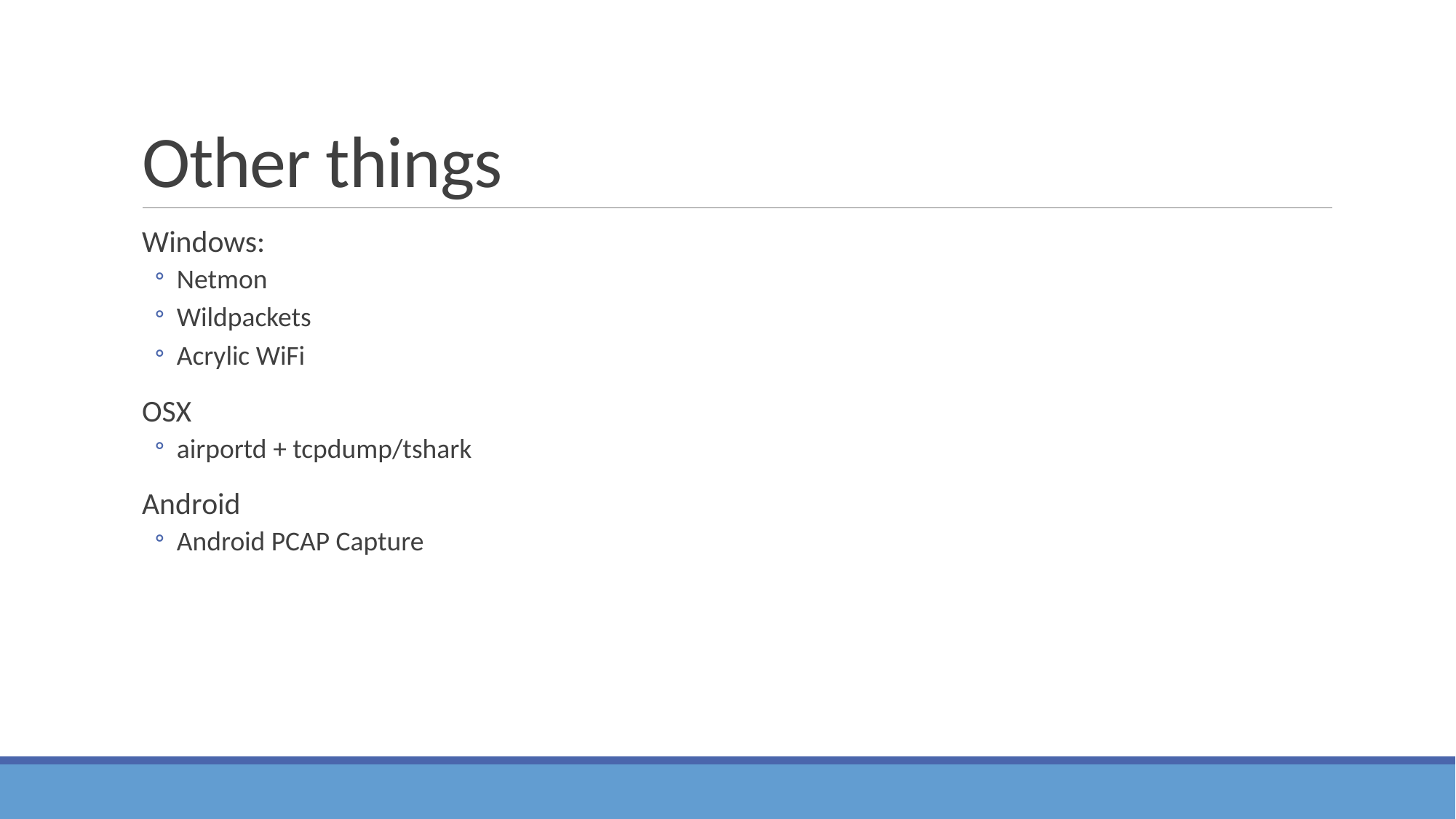

# Other things
Windows:
Netmon
Wildpackets
Acrylic WiFi
OSX
airportd + tcpdump/tshark
Android
Android PCAP Capture